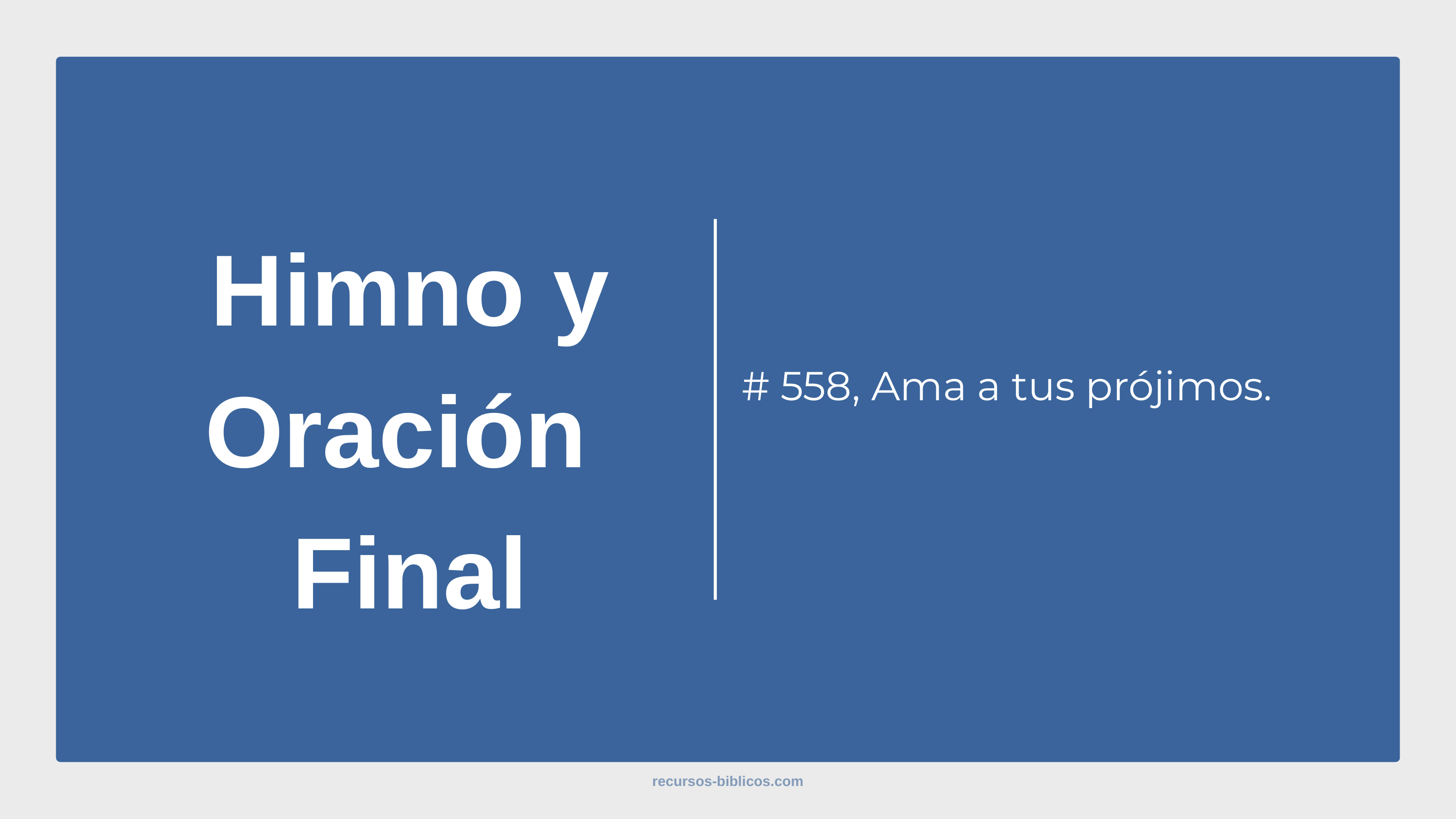

Himno y Oración
Final

# 558, Ama a tus prójimos.

recursos-biblicos.com